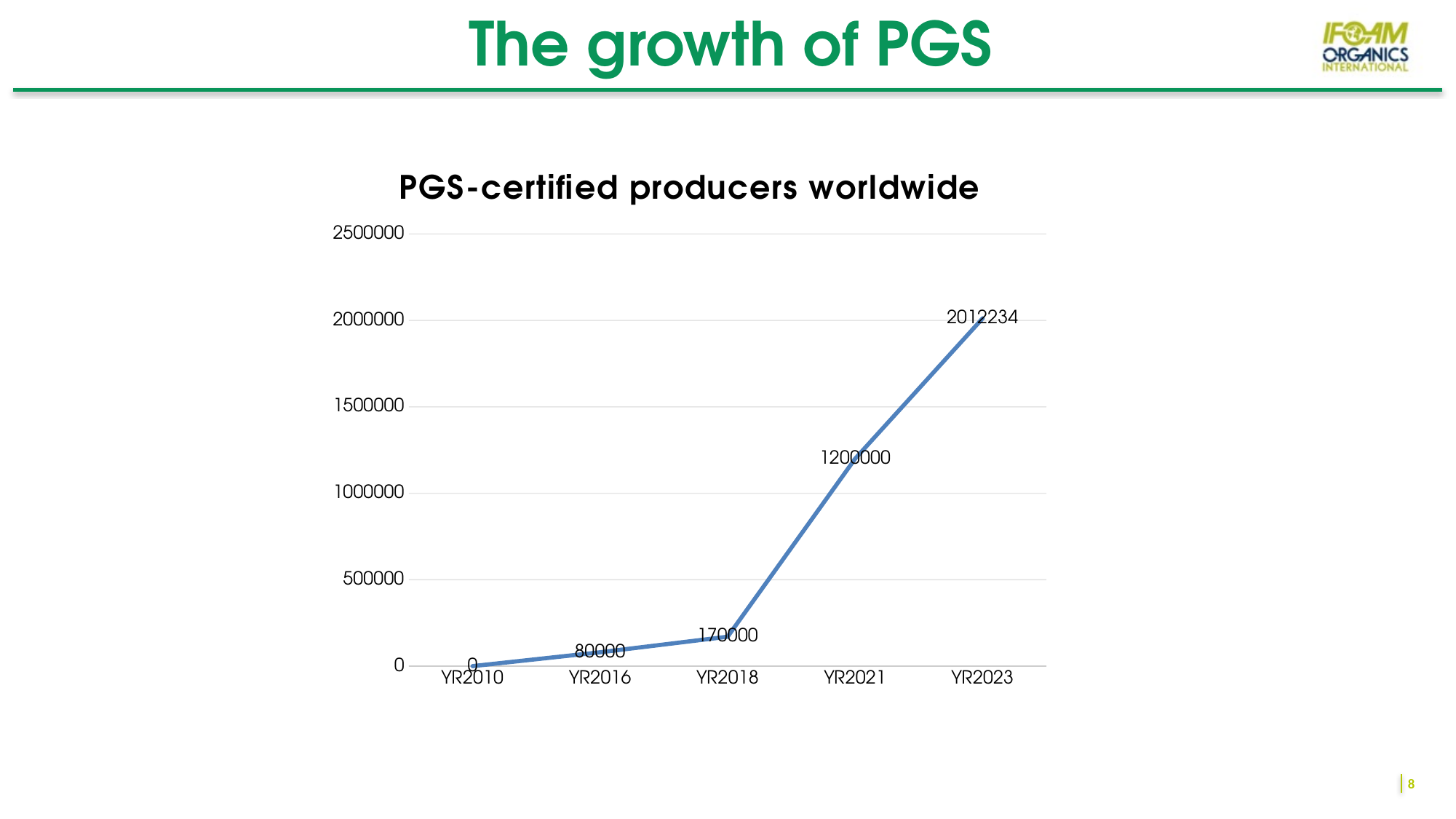

# The growth of PGS

### Chart: PGS-certified producers worldwide

| Category |  |
|---|---|
| YR2010 | 0.0 |
| YR2016 | 80000.0 |
| YR2018 | 170000.0 |
| YR2021 | 1200000.0 |
| YR2023 | 2012234.0 |